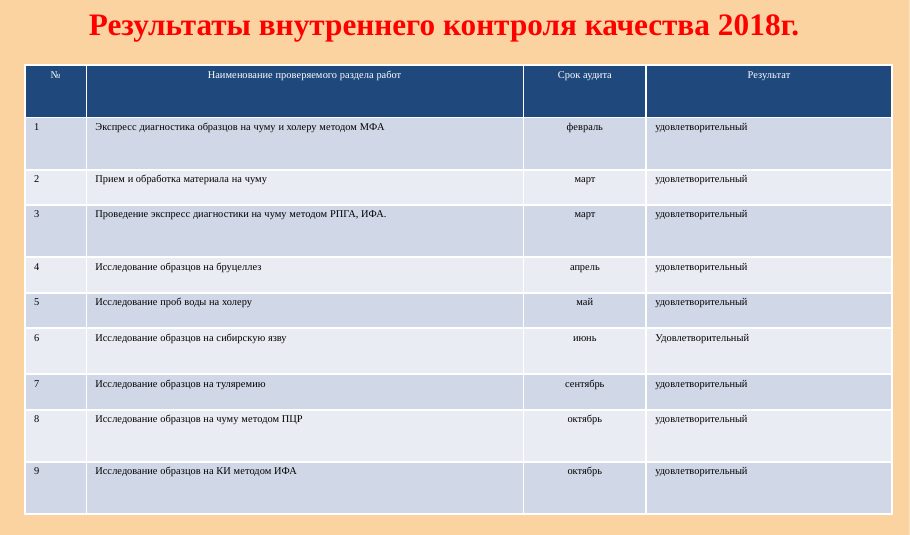

Результаты внутреннего контроля качества 2018г.
| № | Наименование проверяемого раздела работ | Срок аудита | Результат |
| --- | --- | --- | --- |
| 1 | Экспресс диагностика образцов на чуму и холеру методом МФА | февраль | удовлетворительный |
| 2 | Прием и обработка материала на чуму | март | удовлетворительный |
| 3 | Проведение экспресс диагностики на чуму методом РПГА, ИФА. | март | удовлетворительный |
| 4 | Исследование образцов на бруцеллез | апрель | удовлетворительный |
| 5 | Исследование проб воды на холеру | май | удовлетворительный |
| 6 | Исследование образцов на сибирскую язву | июнь | Удовлетворительный |
| 7 | Исследование образцов на туляремию | сентябрь | удовлетворительный |
| 8 | Исследование образцов на чуму методом ПЦР | октябрь | удовлетворительный |
| 9 | Исследование образцов на КИ методом ИФА | октябрь | удовлетворительный |